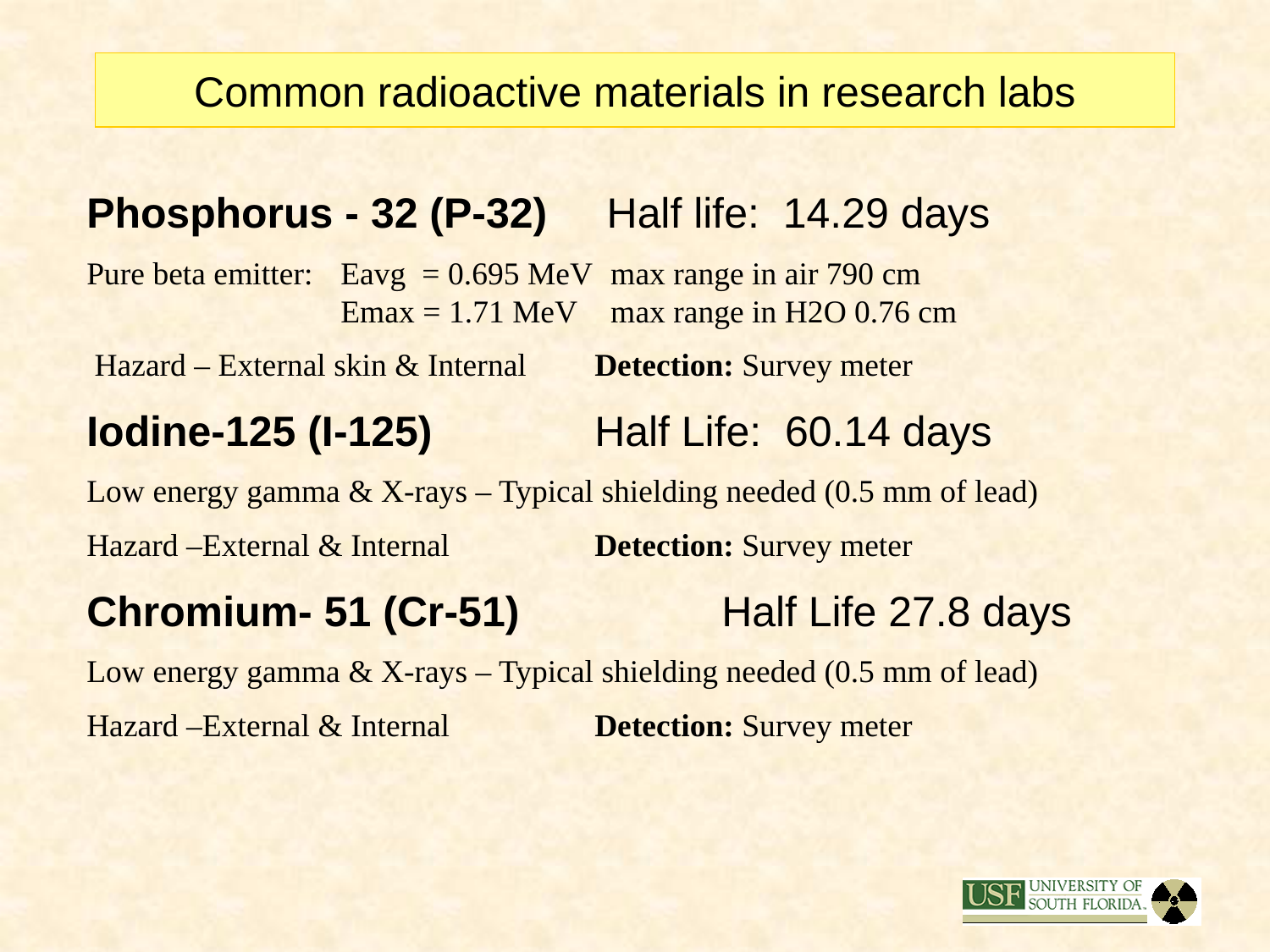

# Common radioactive materials in research labs
Phosphorus - 32 (P-32)     Half life:  14.29 days
Pure beta emitter:	Eavg  = 0.695 MeV	  max range in air 790 cm				Emax = 1.71 MeV	  max range in H2O 0.76 cm
 Hazard – External skin & Internal  	Detection: Survey meter
Iodine-125 (I-125)		Half Life:  60.14 days
Low energy gamma & X-rays – Typical shielding needed (0.5 mm of lead)
Hazard –External & Internal  		Detection: Survey meter
Chromium- 51 (Cr-51)		Half Life 27.8 days
Low energy gamma & X-rays – Typical shielding needed (0.5 mm of lead)
Hazard –External & Internal  		Detection: Survey meter